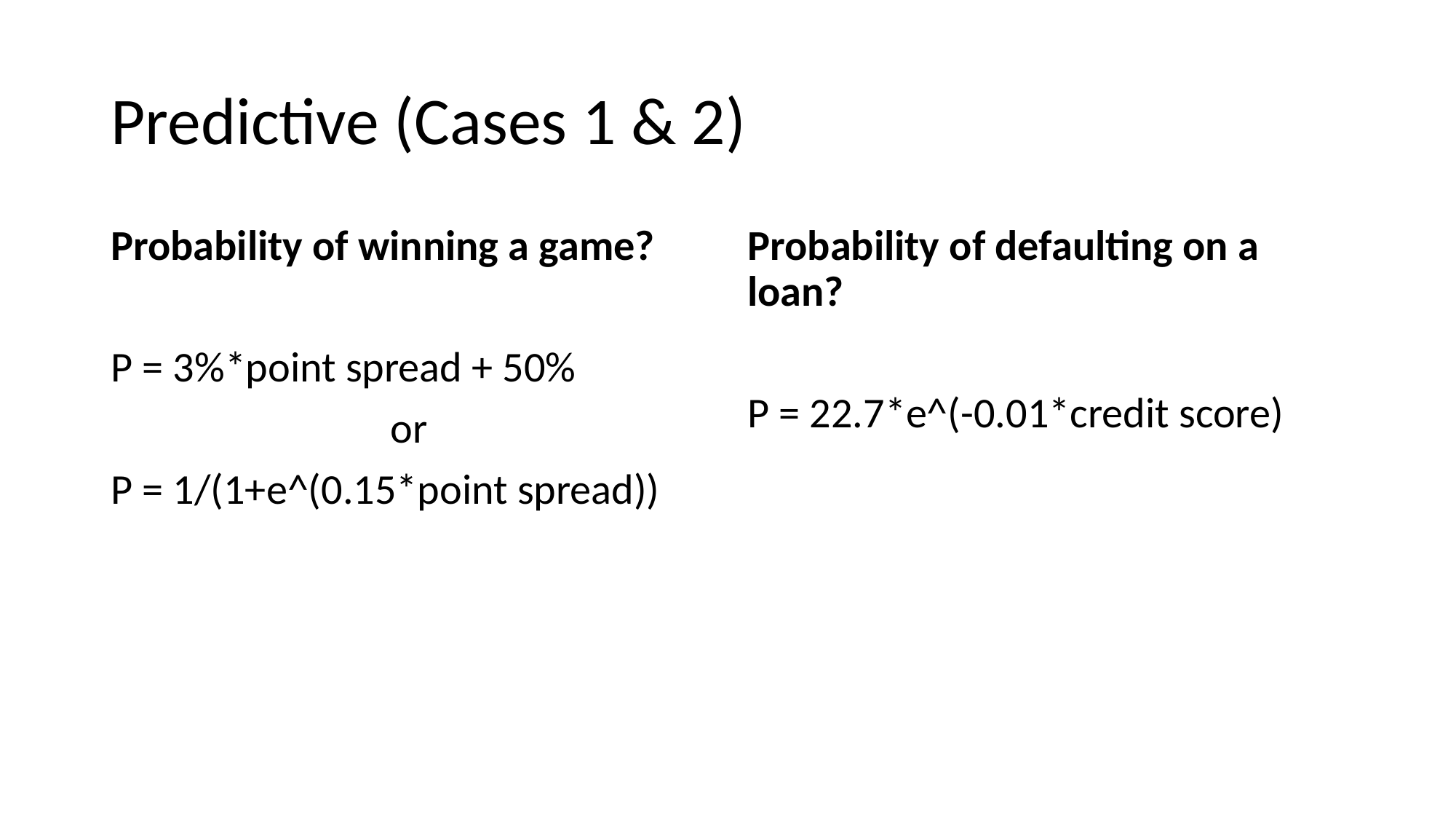

# Predictive (Cases 1 & 2)
Probability of winning a game?

P = 3%*point spread + 50%
or
P = 1/(1+e^(0.15*point spread))

Probability of defaulting on a loan?

P = 22.7*e^(-0.01*credit score)